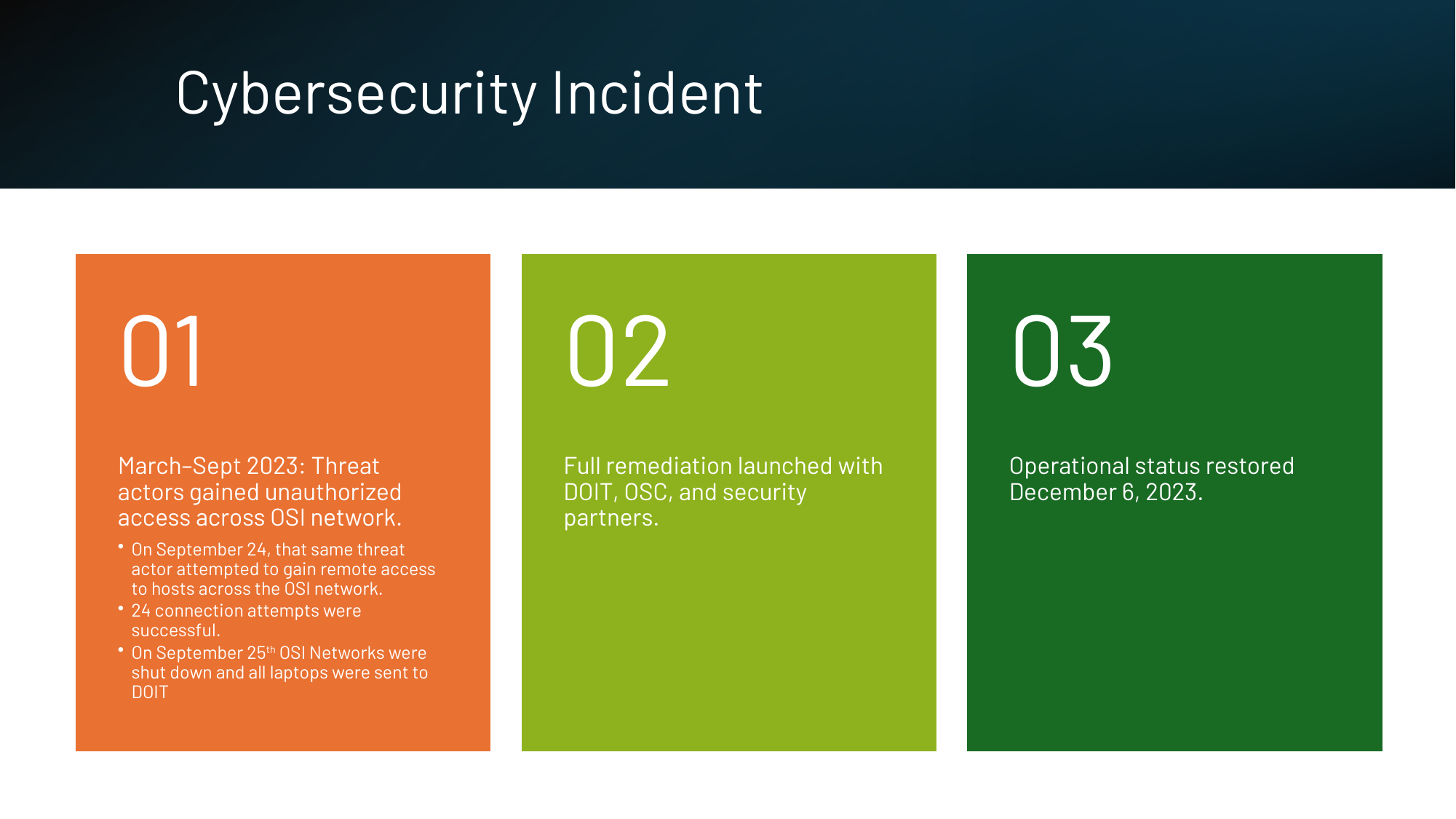

# Cybersecurity Incident
March–Sept 2023: Threat actors gained unauthorized access across OSI network.
On September 24, that same threat actor attempted to gain remote access to hosts across the OSI network.
24 connection attempts were successful.
On September 25th OSI Networks were shut down and all laptops were sent to DOIT
01
Full remediation launched with DOIT, OSC, and security partners.
02
Operational status restored December 6, 2023.
03